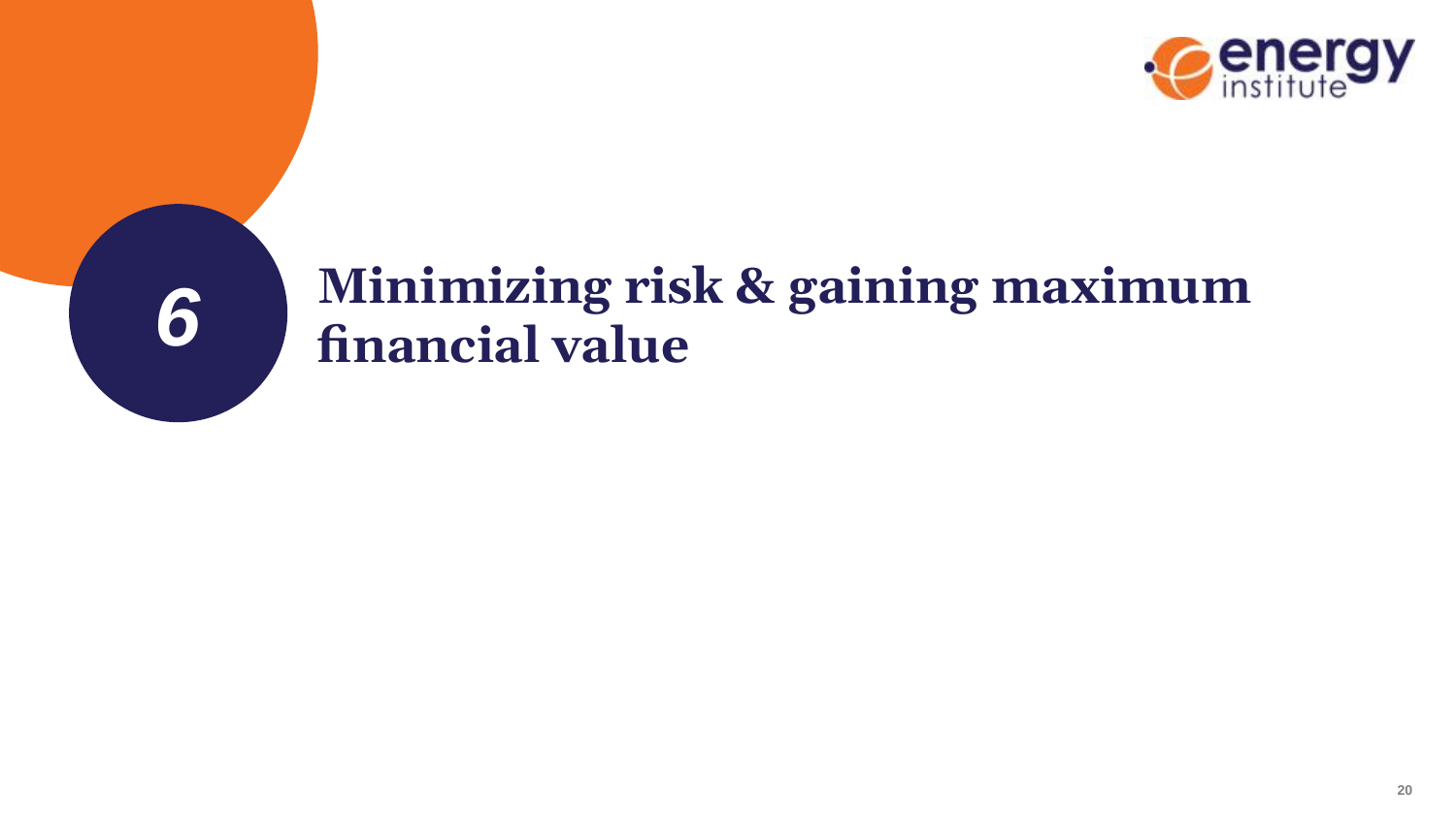

6
# Minimizing risk & gaining maximum financial value
20